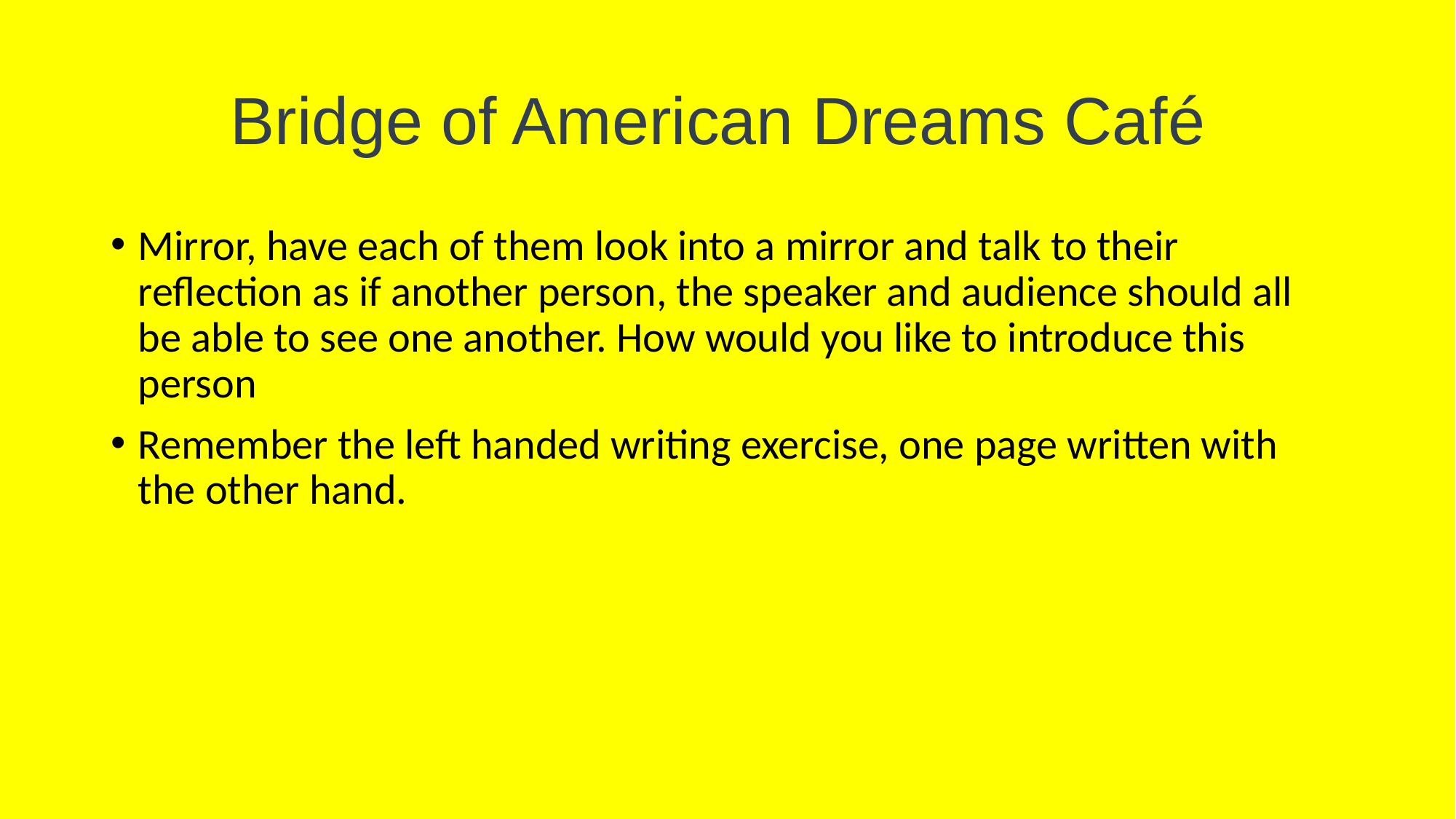

# Bridge of American Dreams Café
Mirror, have each of them look into a mirror and talk to their reflection as if another person, the speaker and audience should all be able to see one another. How would you like to introduce this person
Remember the left handed writing exercise, one page written with the other hand.